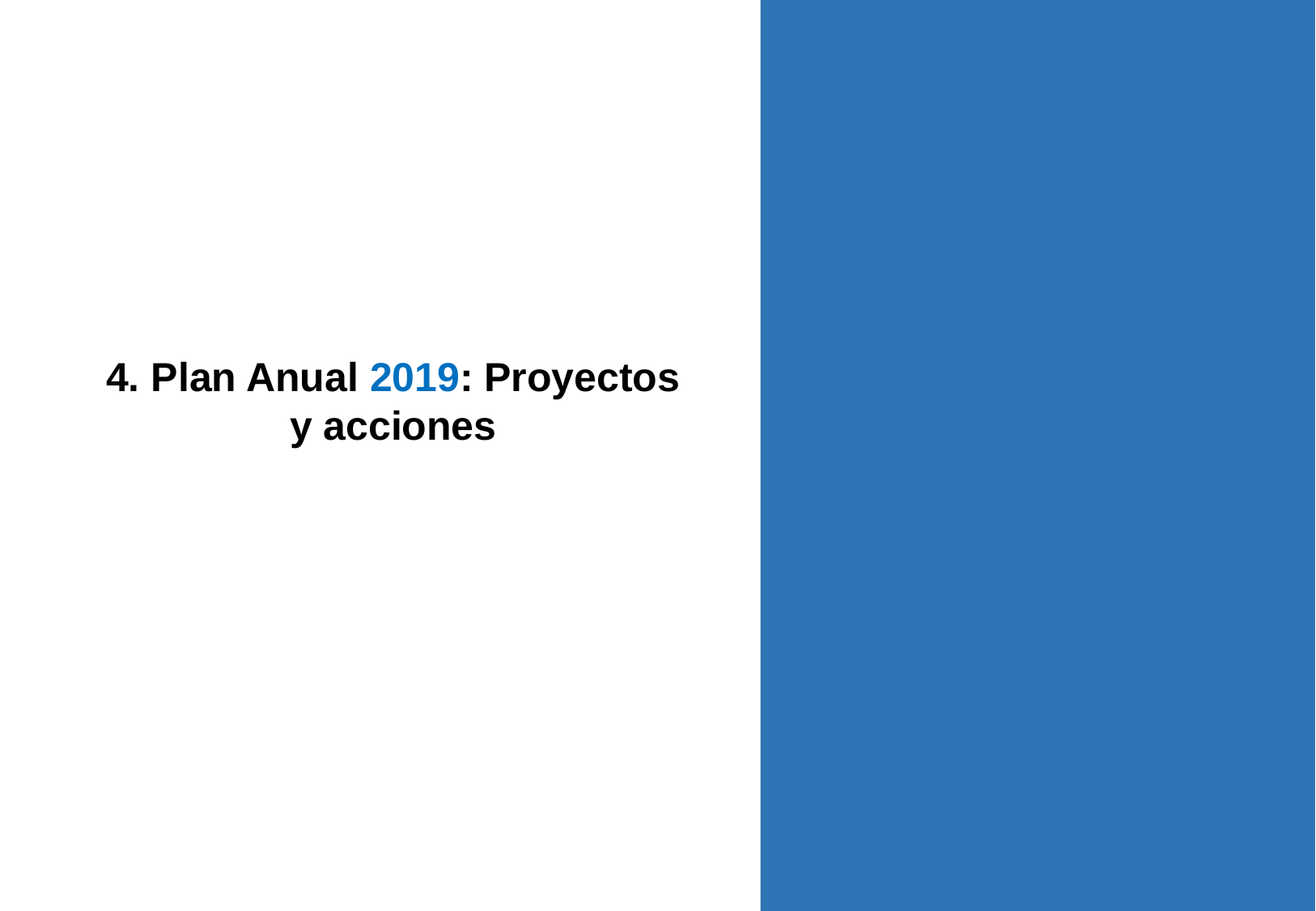

4. Plan Anual 2019: Proyectos y acciones